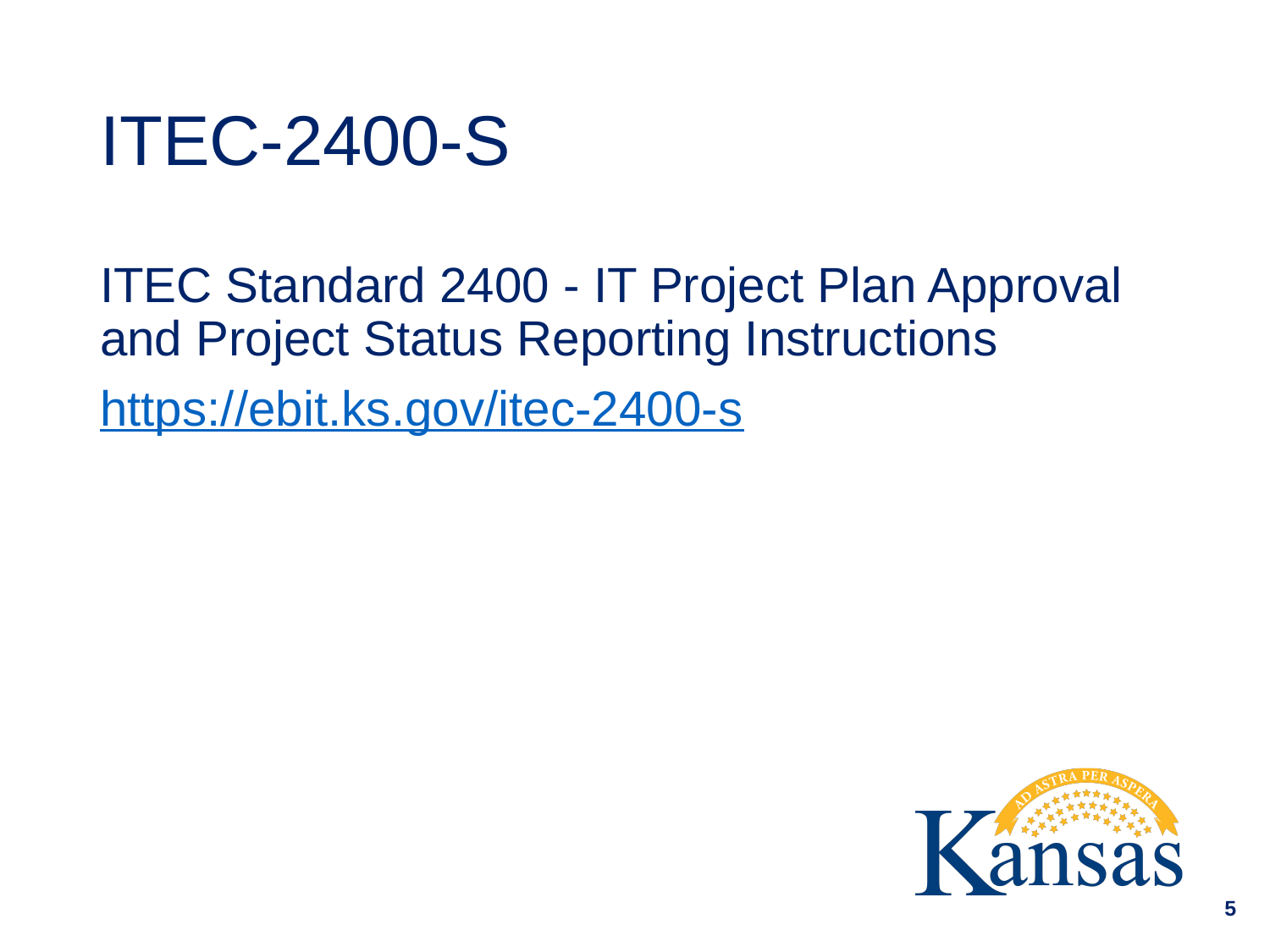

# ITEC-2400-S
ITEC Standard 2400 - IT Project Plan Approval and Project Status Reporting Instructions
https://ebit.ks.gov/itec-2400-s
5